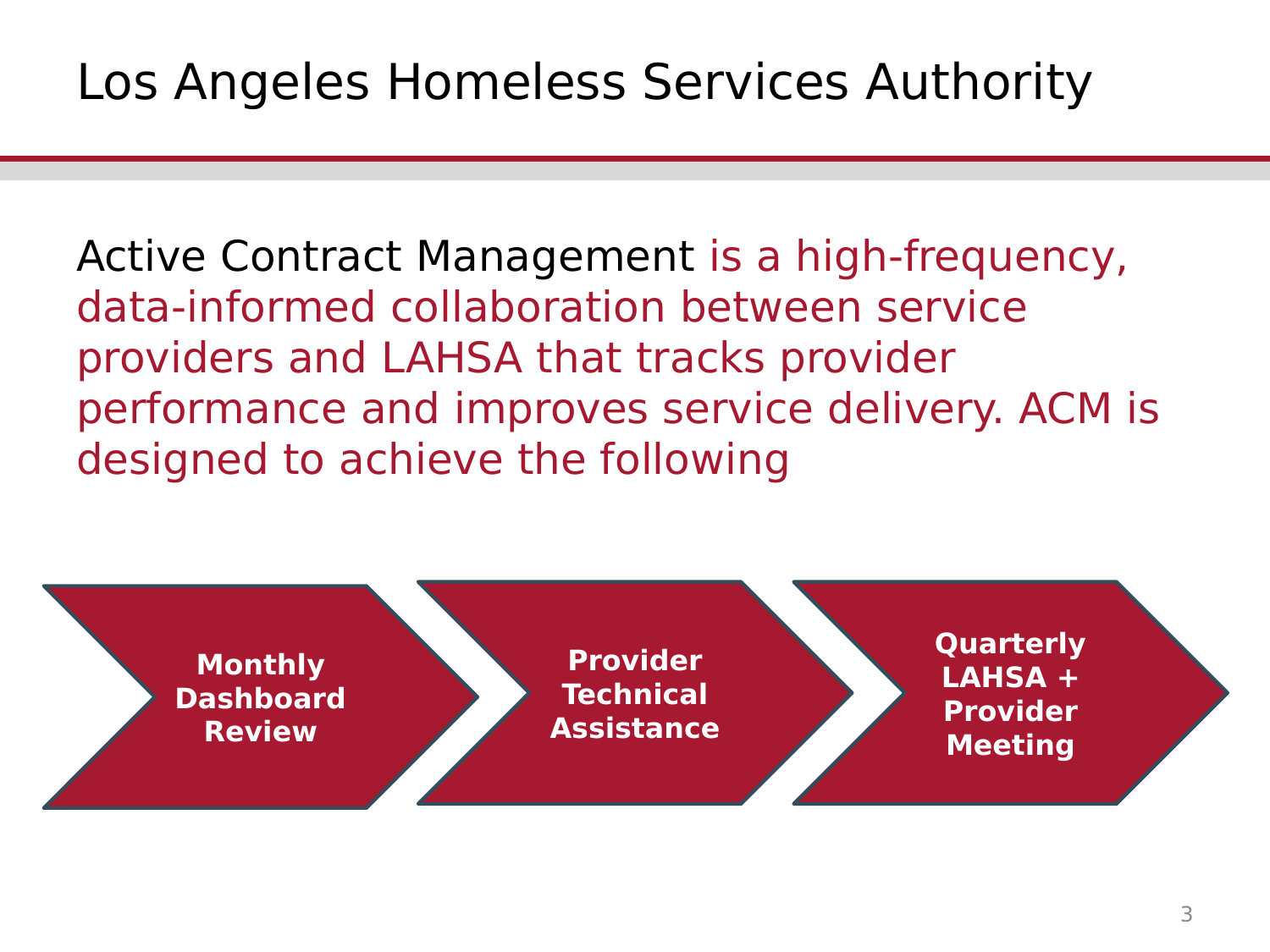

# Los Angeles Homeless Services Authority
Active Contract Management is a high-frequency, data-informed collaboration between service providers and LAHSA that tracks provider performance and improves service delivery. ACM is designed to achieve the following

Provider Technical Assistance
Quarterly LAHSA + Provider Meeting
Monthly Dashboard Review
3